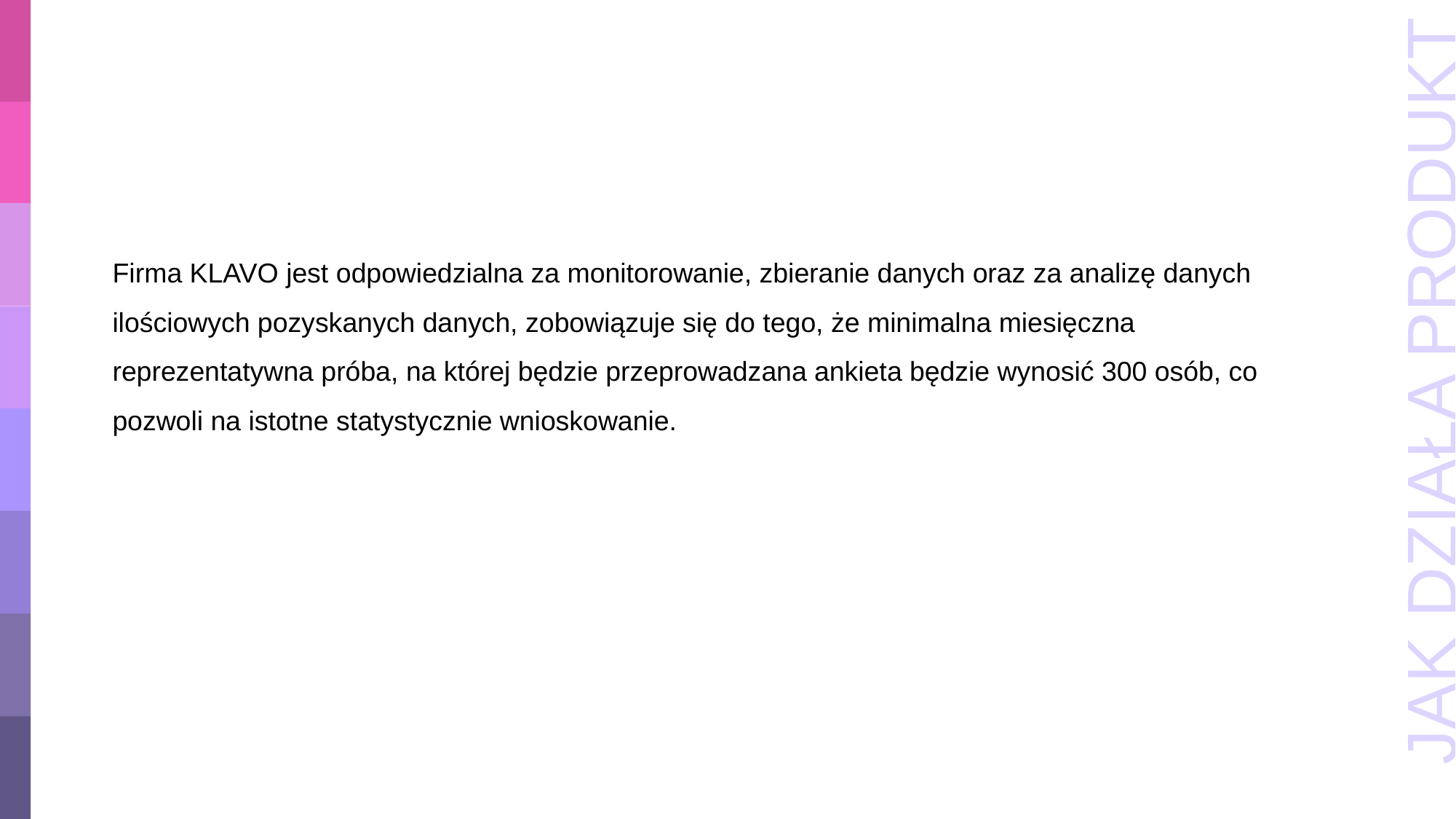

Firma KLAVO jest odpowiedzialna za monitorowanie, zbieranie danych oraz za analizę danych ilościowych pozyskanych danych, zobowiązuje się do tego, że minimalna miesięczna reprezentatywna próba, na której będzie przeprowadzana ankieta będzie wynosić 300 osób, co pozwoli na istotne statystycznie wnioskowanie.
# JAK DZIAŁA PRODUKT